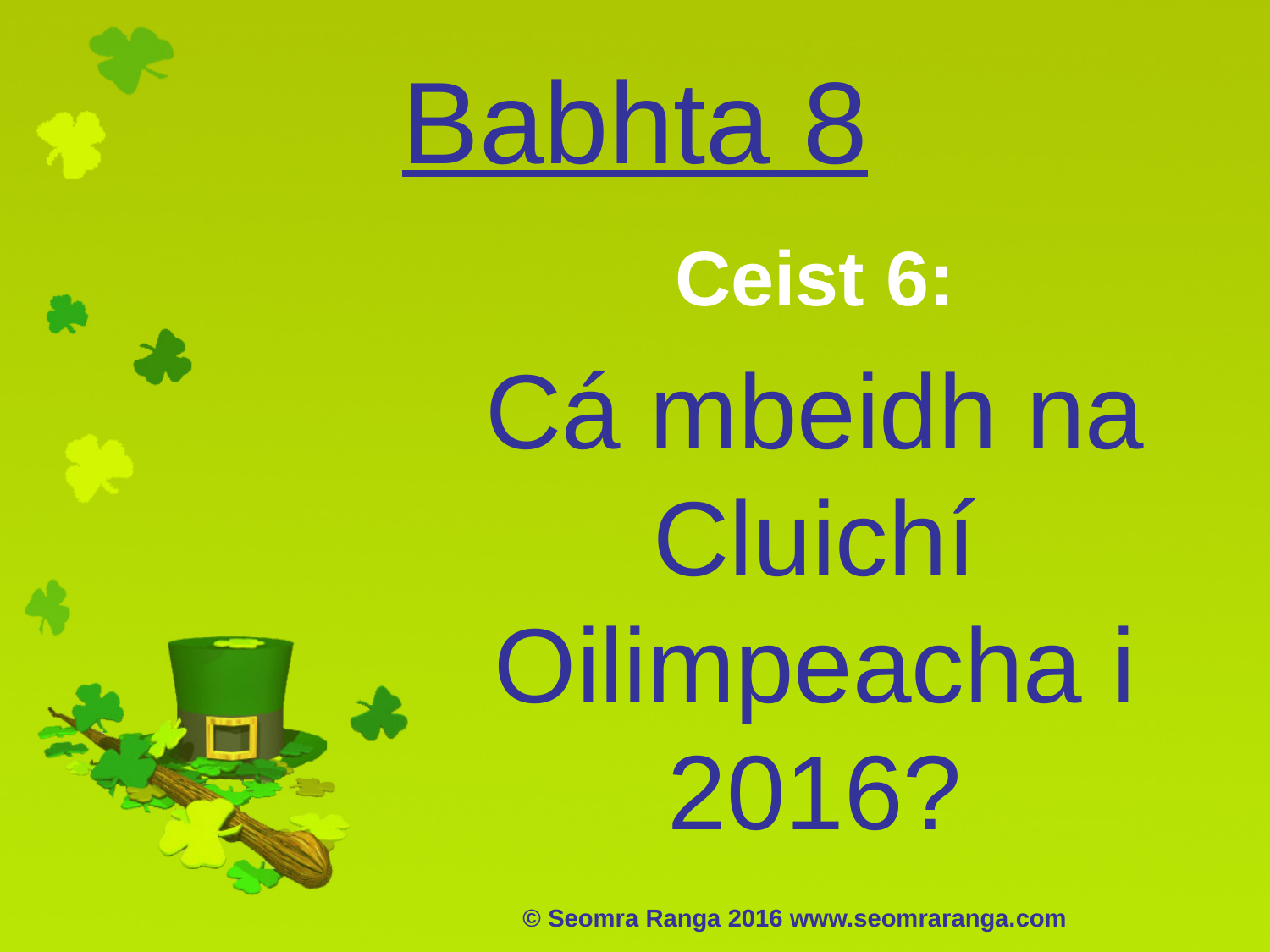

# Babhta 8
Ceist 6:
Cá mbeidh na Cluichí Oilimpeacha i 2016?
© Seomra Ranga 2016 www.seomraranga.com